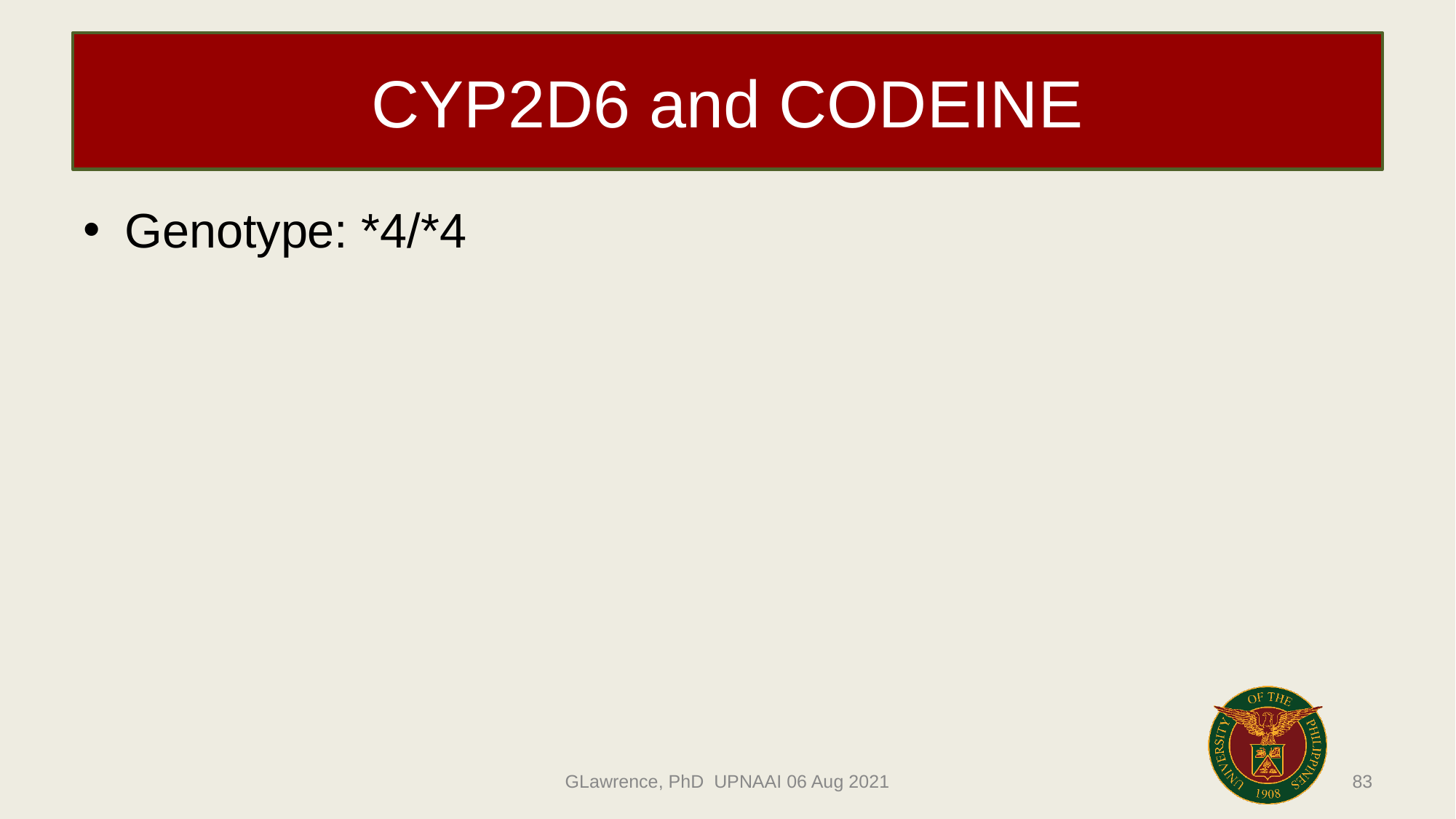

# CYP2D6 and CODEINE
Genotype: *4/*4
83
GLawrence, PhD  UPNAAI 06 Aug 2021